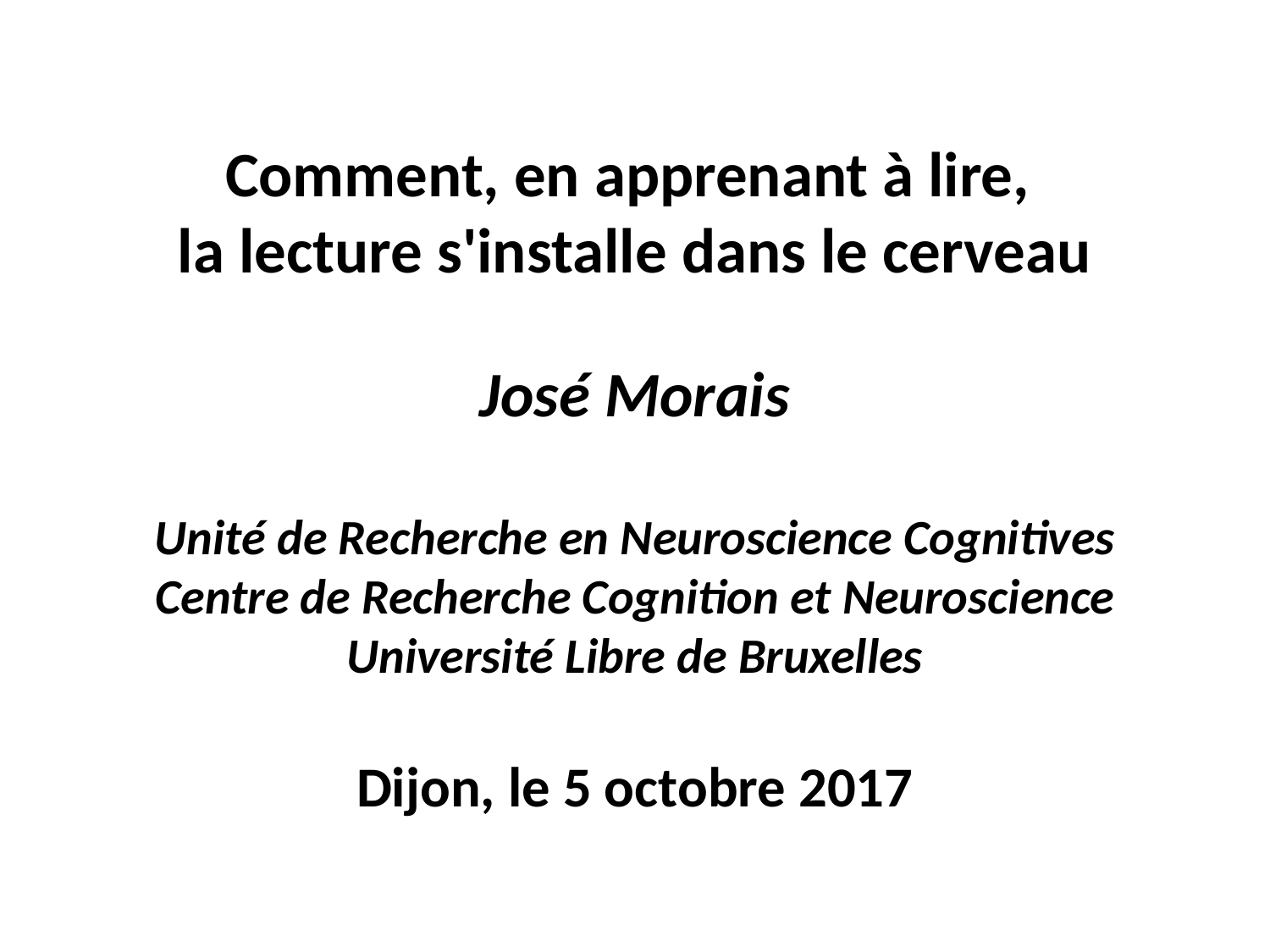

# Comment, en apprenant à lire, la lecture s'installe dans le cerveau José Morais Unité de Recherche en Neuroscience Cognitives Centre de Recherche Cognition et Neuroscience Université Libre de Bruxelles Dijon, le 5 octobre 2017